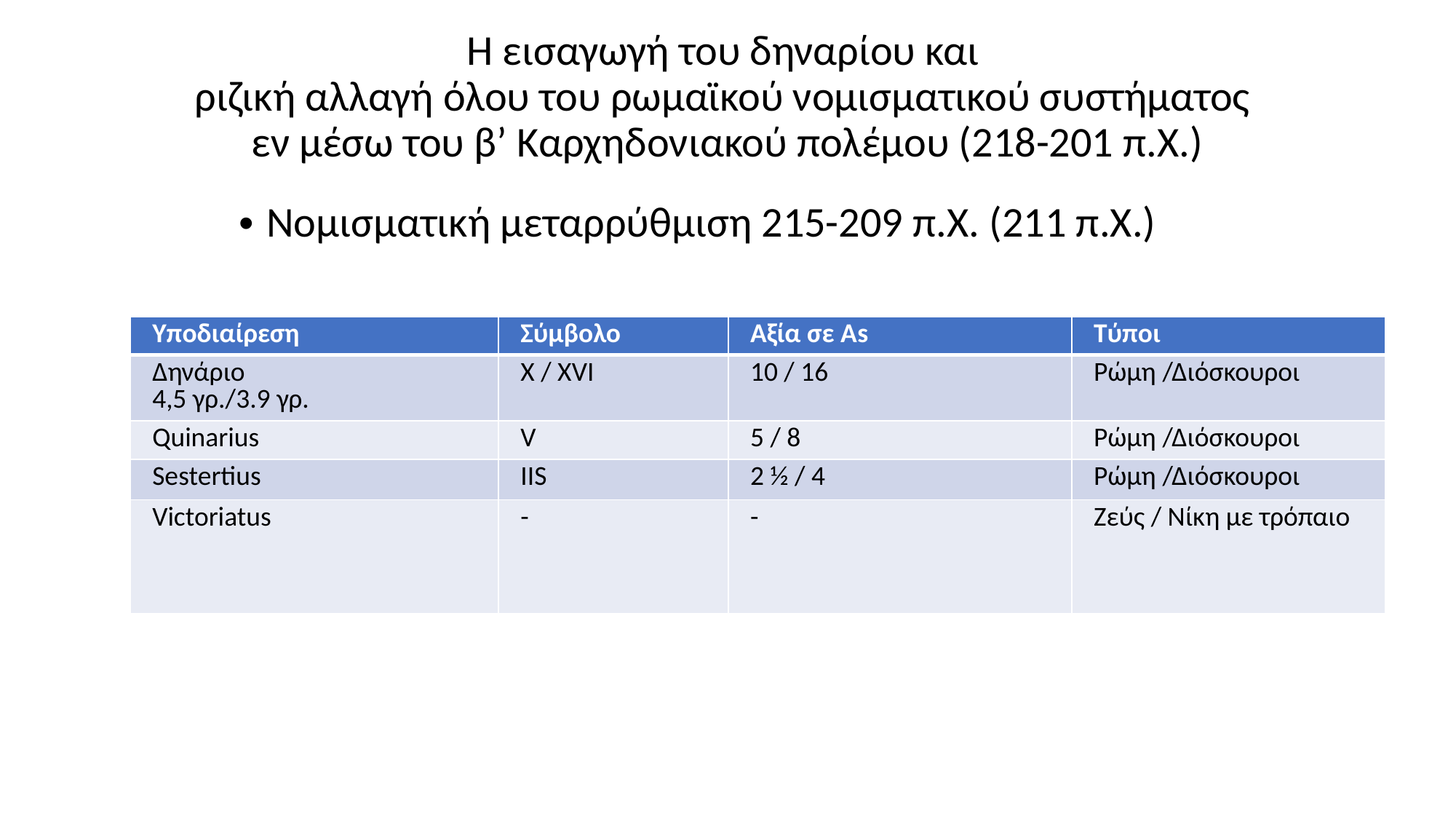

# Η εισαγωγή του δηναρίου και ριζική αλλαγή όλου του ρωμαϊκού νομισματικού συστήματος εν μέσω του β’ Καρχηδονιακού πολέμου (218-201 π.Χ.)
Νομισματική μεταρρύθμιση 215-209 π.Χ. (211 π.Χ.)
| Υποδιαίρεση | Σύμβολο | Αξία σε Αs | Τύποι |
| --- | --- | --- | --- |
| Δηνάριο 4,5 γρ./3.9 γρ. | X / ΧVI | 10 / 16 | Ρώμη /Διόσκουροι |
| Quinarius | V | 5 / 8 | Ρώμη /Διόσκουροι |
| Sestertius | IIS | 2 ½ / 4 | Ρώμη /Διόσκουροι |
| Victoriatus | - | - | Ζεύς / Νίκη με τρόπαιο |